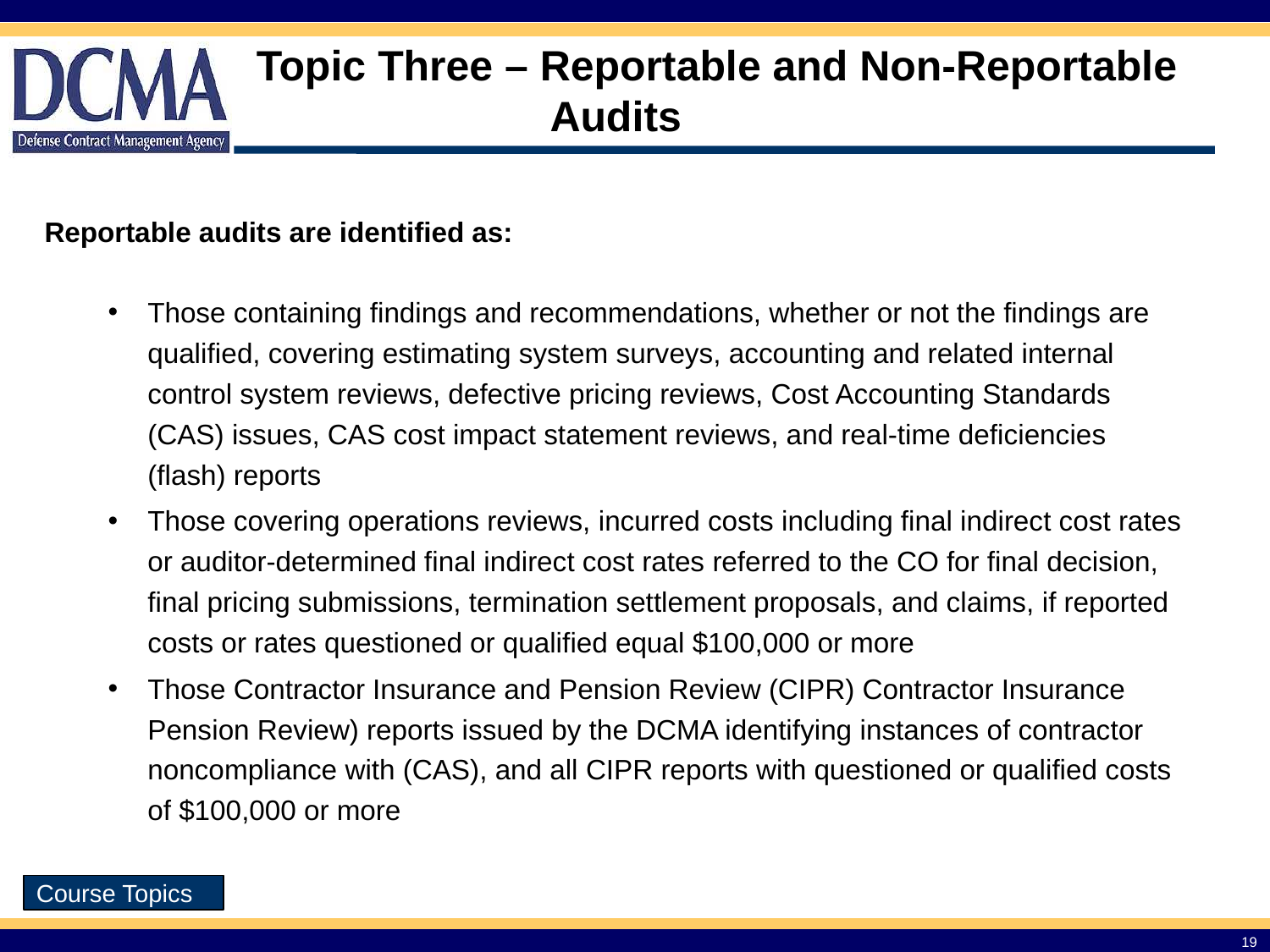

# Topic Three – Reportable and Non-Reportable Audits
Reportable audits are identified as:

Those containing findings and recommendations, whether or not the findings are qualified, covering estimating system surveys, accounting and related internal control system reviews, defective pricing reviews, Cost Accounting Standards (CAS) issues, CAS cost impact statement reviews, and real-time deficiencies (flash) reports
Those covering operations reviews, incurred costs including final indirect cost rates or auditor-determined final indirect cost rates referred to the CO for final decision, final pricing submissions, termination settlement proposals, and claims, if reported costs or rates questioned or qualified equal $100,000 or more
Those Contractor Insurance and Pension Review (CIPR) Contractor Insurance Pension Review) reports issued by the DCMA identifying instances of contractor noncompliance with (CAS), and all CIPR reports with questioned or qualified costs of $100,000 or more

Course Topics
19